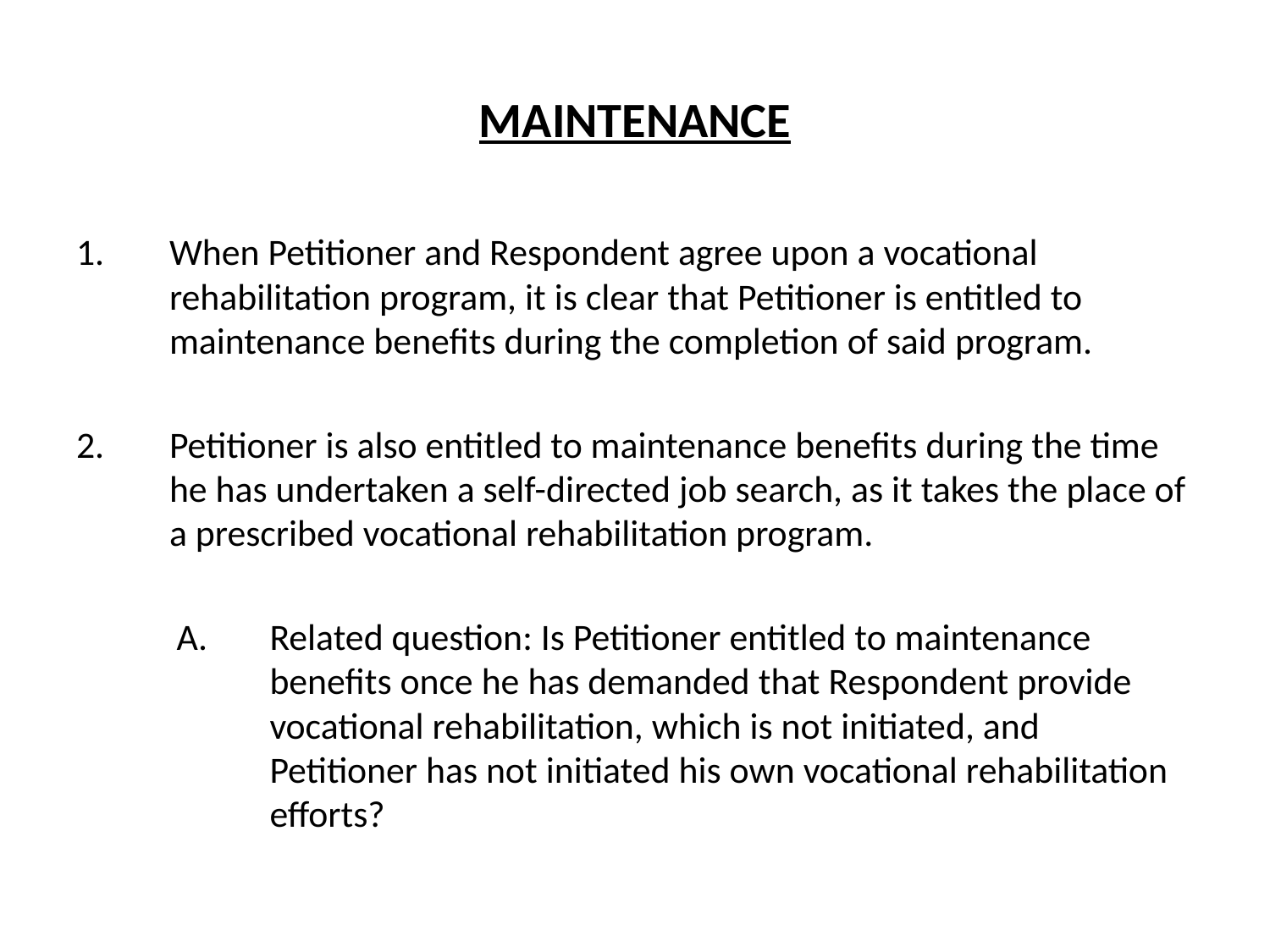

# MAINTENANCE
When Petitioner and Respondent agree upon a vocational rehabilitation program, it is clear that Petitioner is entitled to maintenance benefits during the completion of said program.

Petitioner is also entitled to maintenance benefits during the time he has undertaken a self-directed job search, as it takes the place of a prescribed vocational rehabilitation program.

Related question: Is Petitioner entitled to maintenance benefits once he has demanded that Respondent provide vocational rehabilitation, which is not initiated, and Petitioner has not initiated his own vocational rehabilitation efforts?